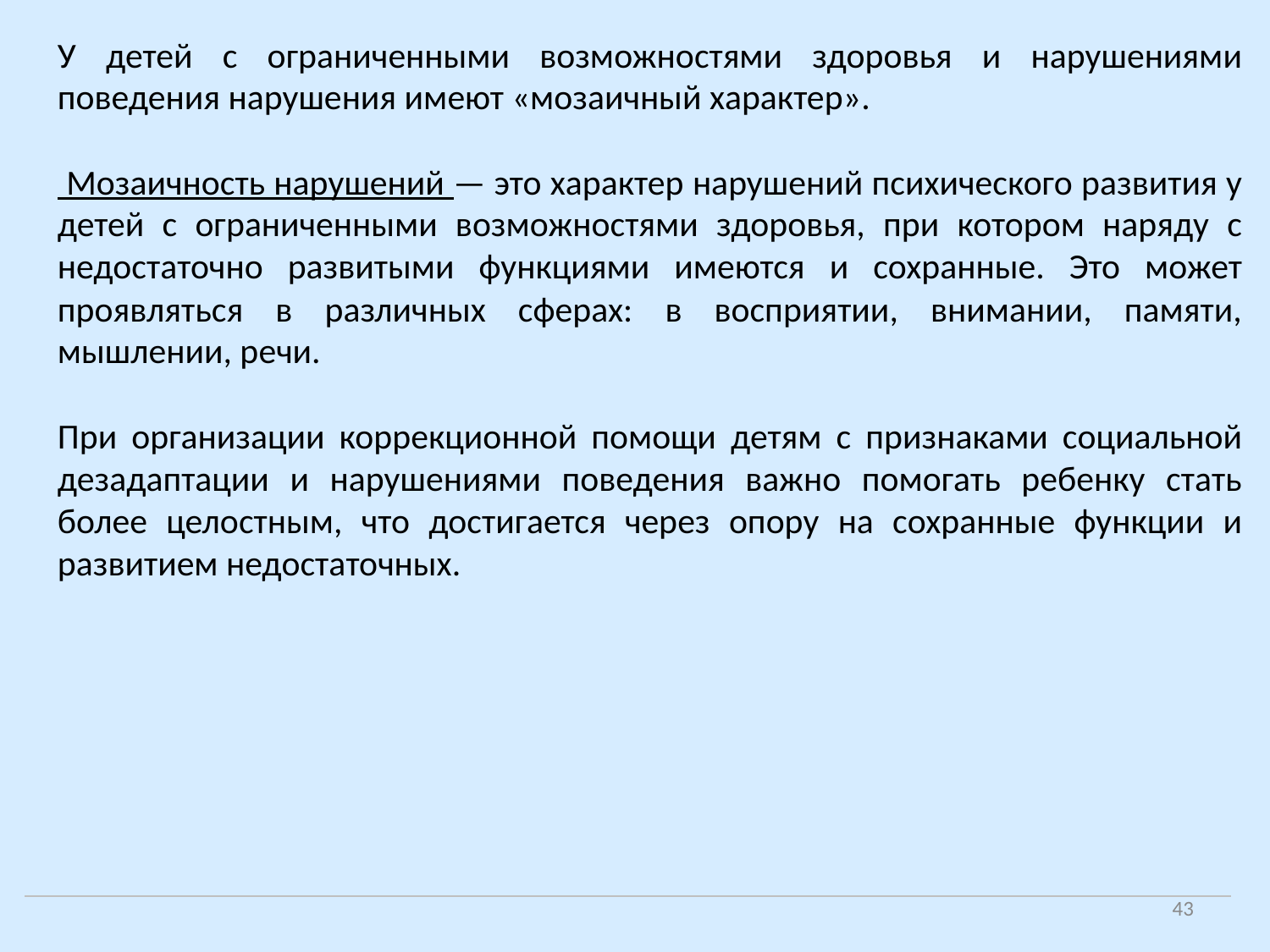

У детей с ограниченными возможностями здоровья и нарушениями поведения нарушения имеют «мозаичный характер».

 Мозаичность нарушений — это характер нарушений психического развития у детей с ограниченными возможностями здоровья, при котором наряду с недостаточно развитыми функциями имеются и сохранные. Это может проявляться в различных сферах: в восприятии, внимании, памяти, мышлении, речи.

При организации коррекционной помощи детям с признаками социальной дезадаптации и нарушениями поведения важно помогать ребенку стать более целостным, что достигается через опору на сохранные функции и развитием недостаточных.

43